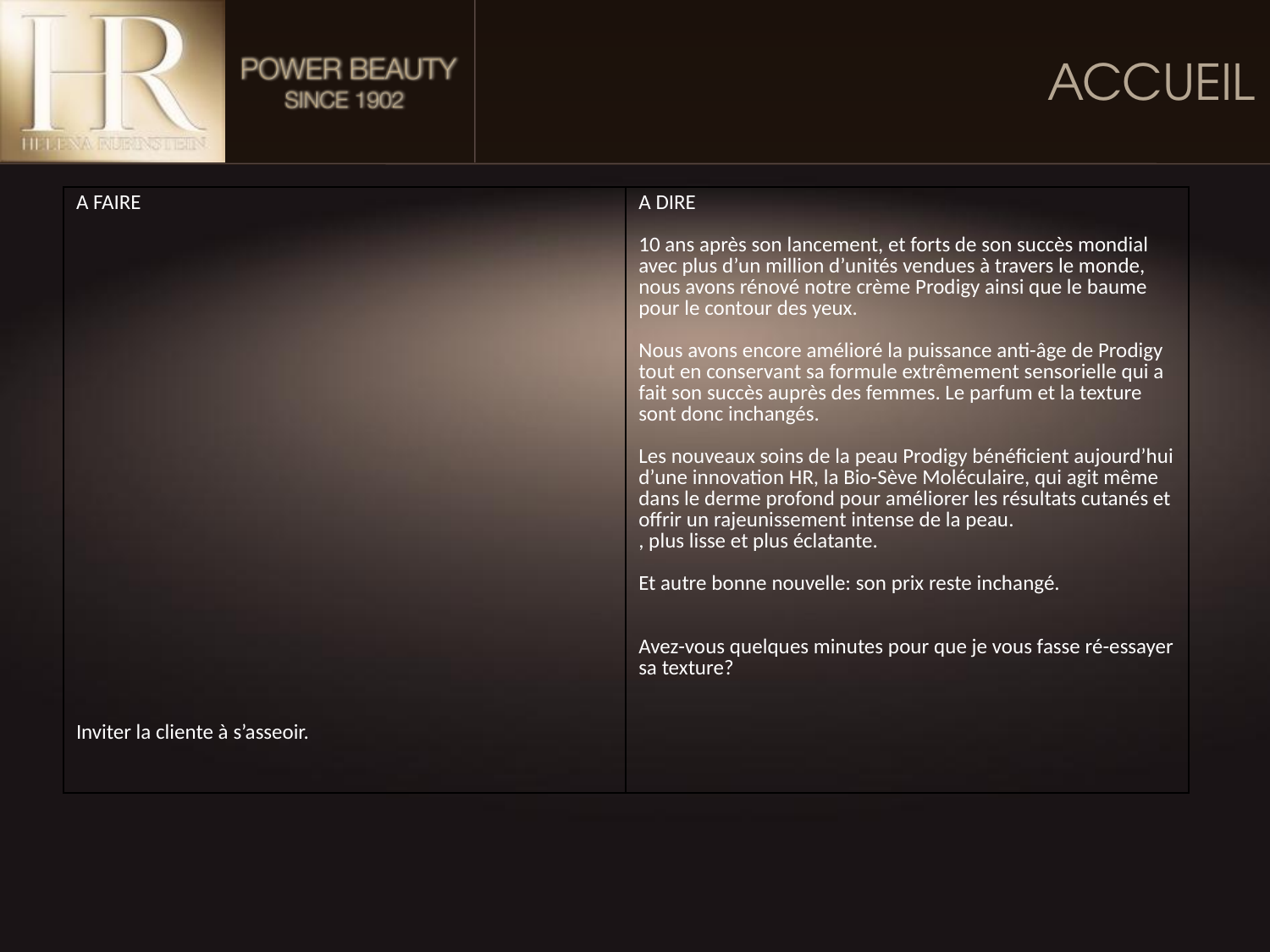

ACCUEIL
| A FAIRE Inviter la cliente à s’asseoir. | A DIRE 10 ans après son lancement, et forts de son succès mondial avec plus d’un million d’unités vendues à travers le monde, nous avons rénové notre crème Prodigy ainsi que le baume pour le contour des yeux. Nous avons encore amélioré la puissance anti-âge de Prodigy tout en conservant sa formule extrêmement sensorielle qui a fait son succès auprès des femmes. Le parfum et la texture sont donc inchangés. Les nouveaux soins de la peau Prodigy bénéficient aujourd’hui d’une innovation HR, la Bio-Sève Moléculaire, qui agit même dans le derme profond pour améliorer les résultats cutanés et offrir un rajeunissement intense de la peau.  , plus lisse et plus éclatante. Et autre bonne nouvelle: son prix reste inchangé. Avez-vous quelques minutes pour que je vous fasse ré-essayer sa texture? |
| --- | --- |